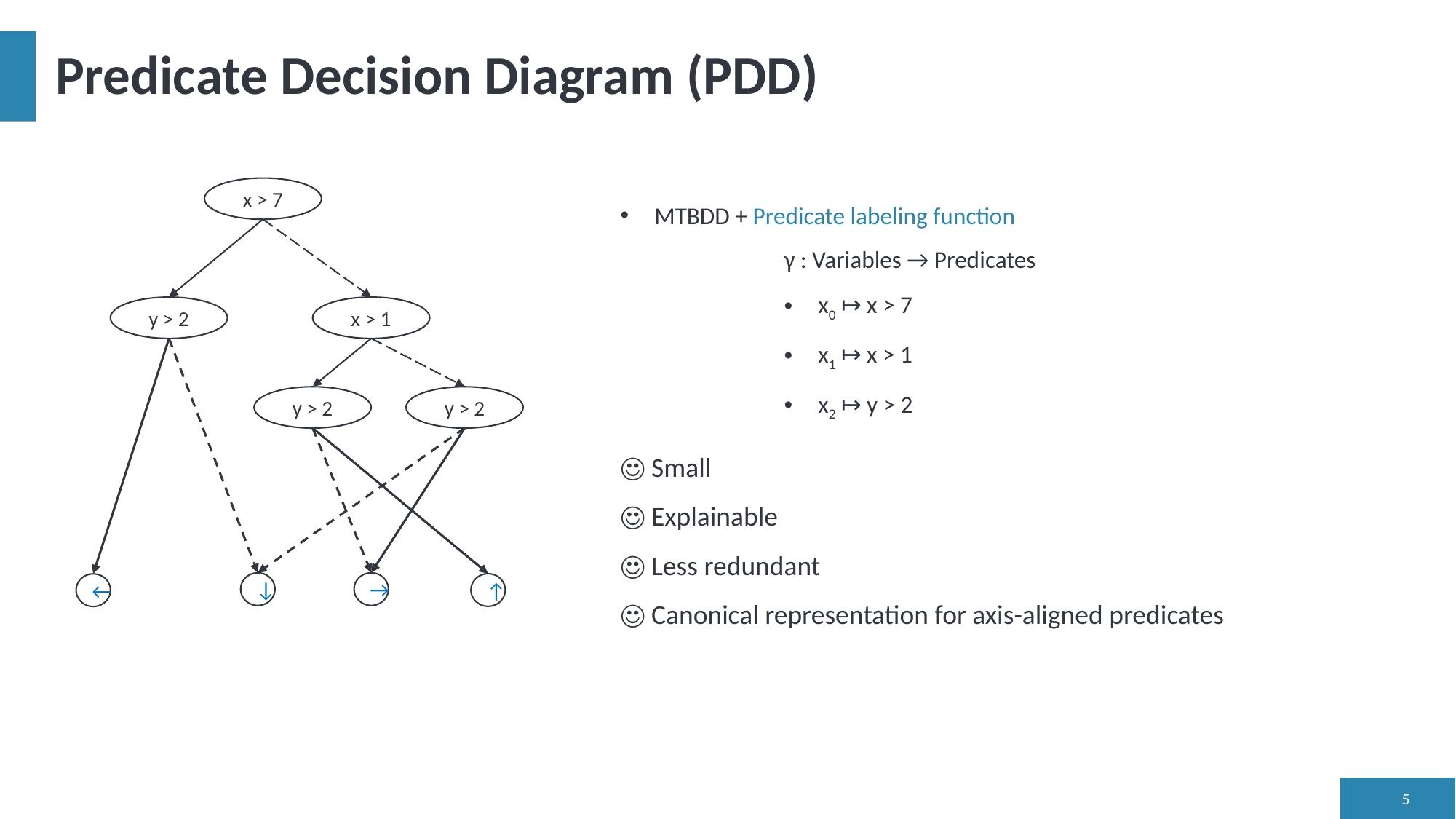

# Predicate Decision Diagram (PDD)
x > 7
y > 2
y > 2
↓
→
←
x > 1
y > 2
↑
MTBDD + Predicate labeling function
	γ : Variables → Predicates
x0 ↦ x > 7
x1 ↦ x > 1
x2 ↦ y > 2

☺️ Small
☺️ Explainable
☺️ Less redundant
☺️ Canonical representation for axis-aligned predicates

5